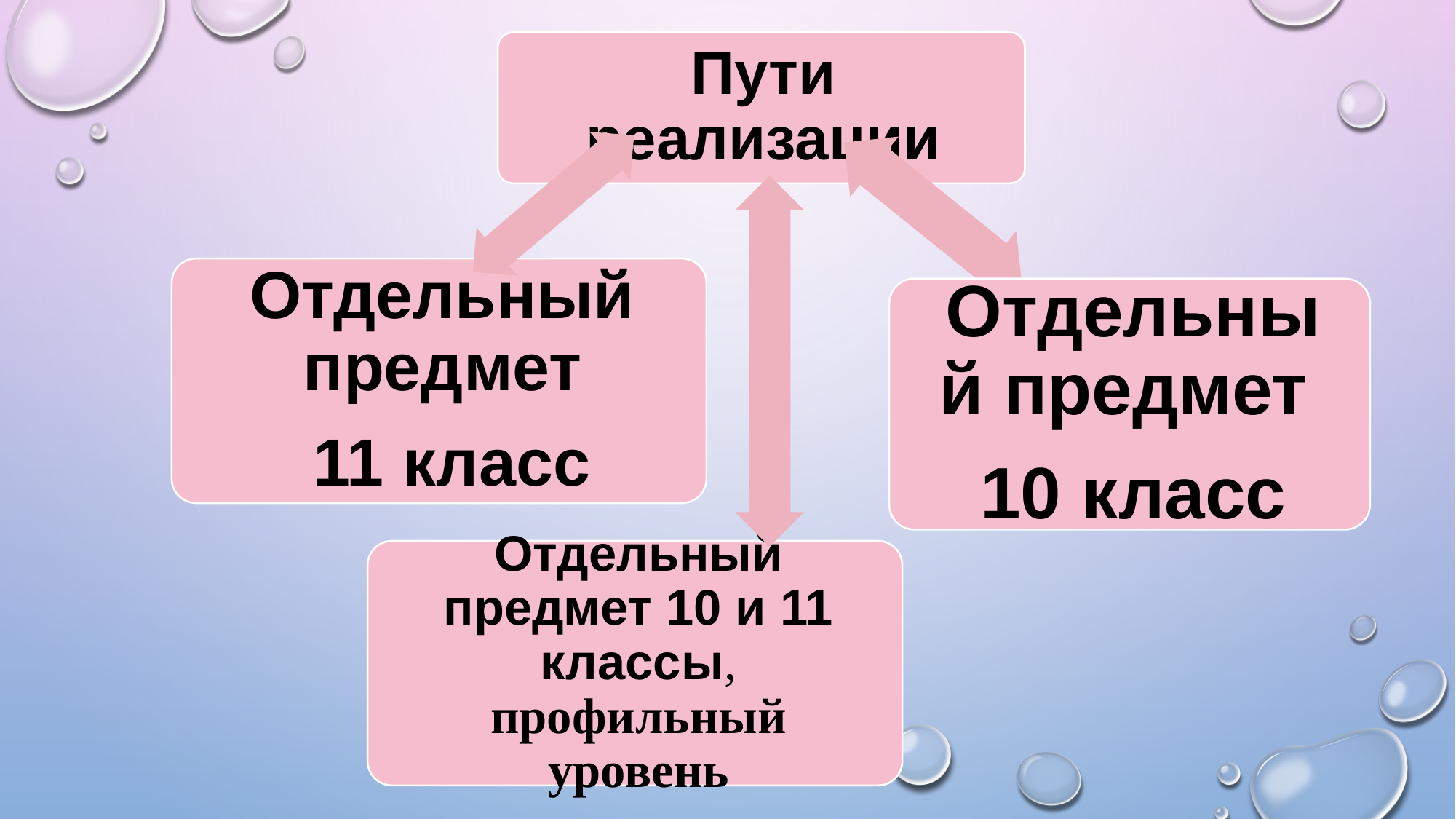

Пути реализации

Отдельный предмет
10 класс

Отдельный предмет 10 и 11 классы, профильный уровень

Отдельный предмет
 11 класс